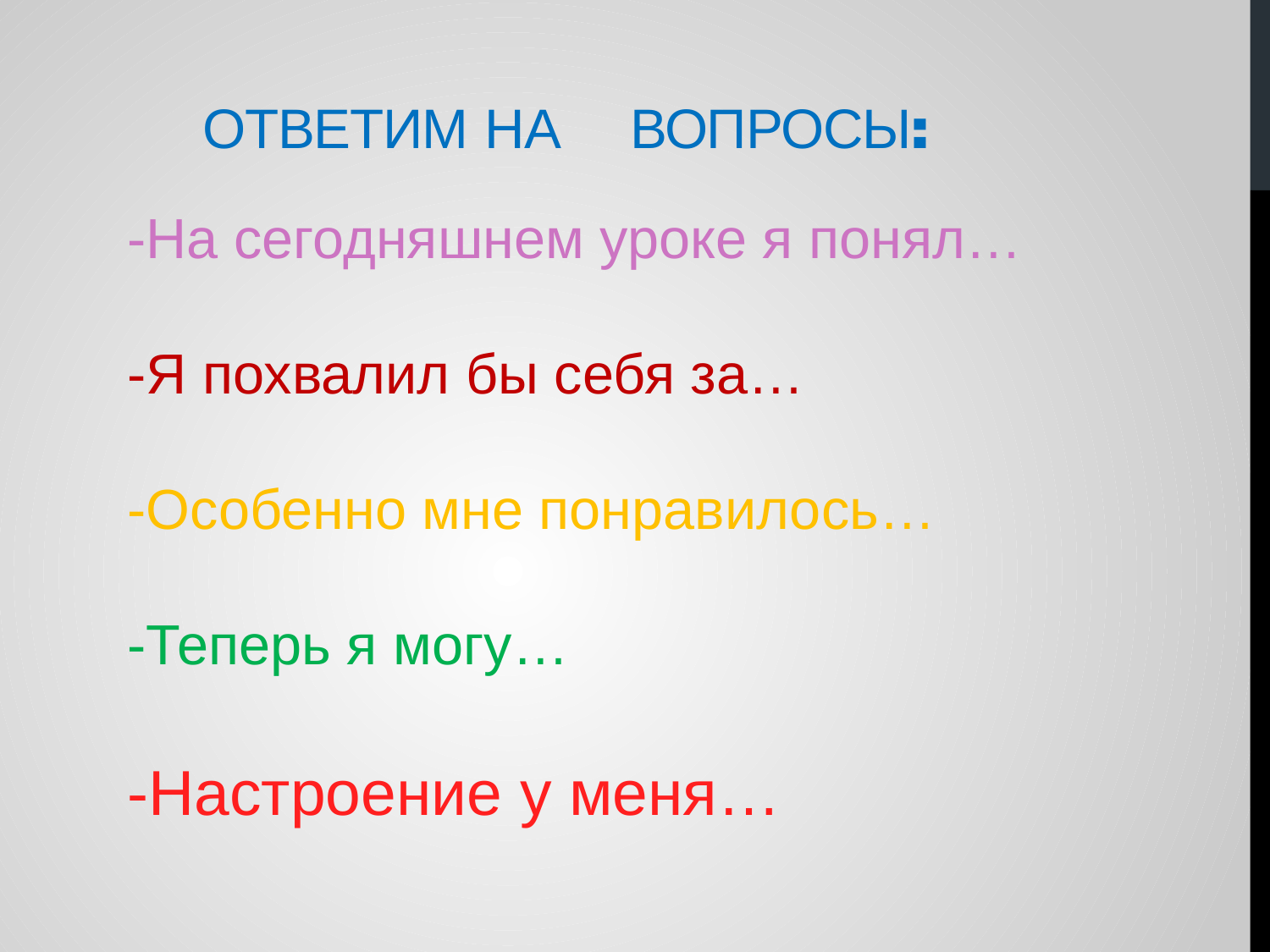

# Ответим на    вопросы:
-На сегодняшнем уроке я понял…

-Я похвалил бы себя за…

-Особенно мне понравилось…

-Теперь я могу…

-Настроение у меня…